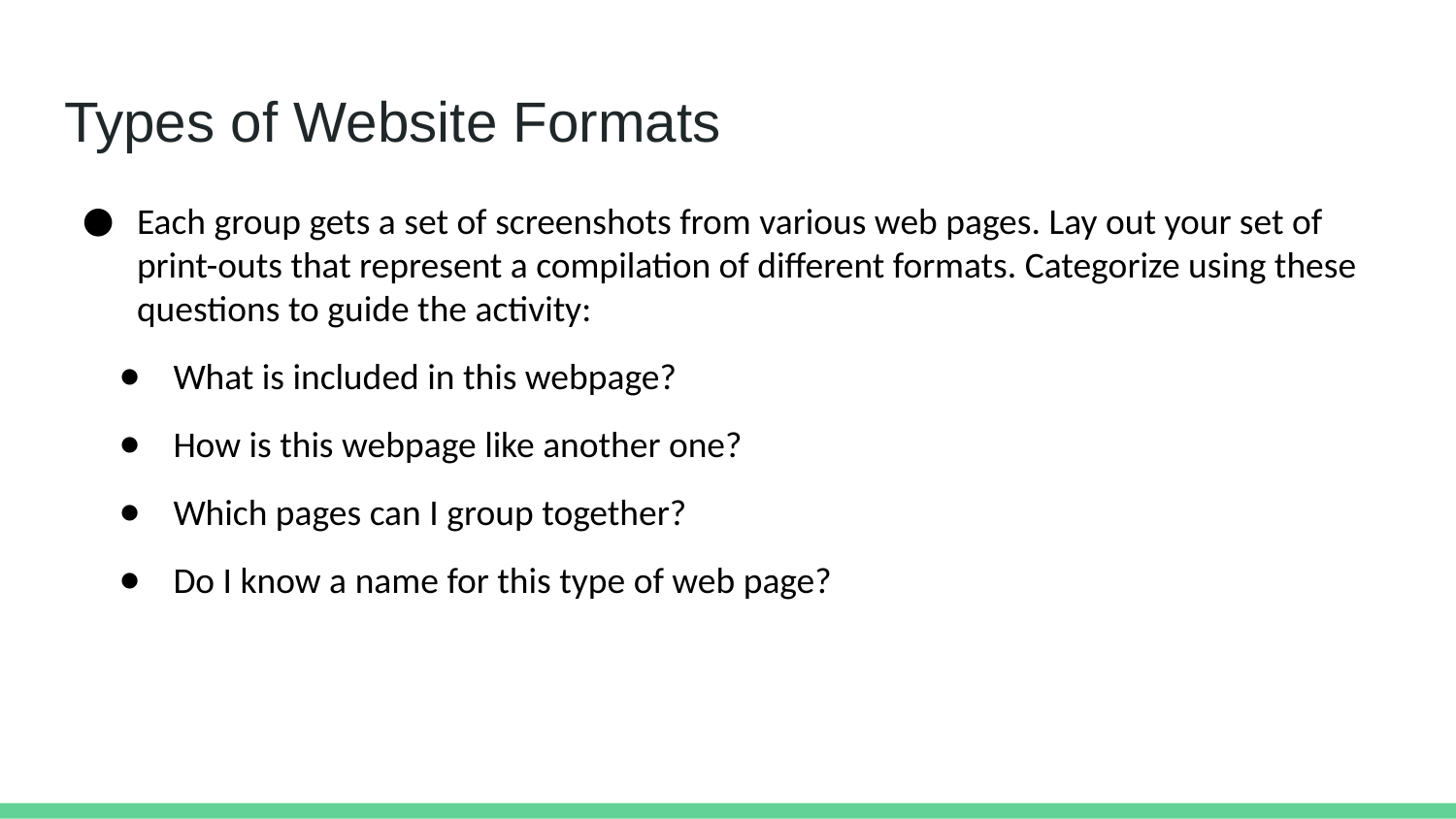

# Types of Website Formats

Each group gets a set of screenshots from various web pages. Lay out your set of print-outs that represent a compilation of different formats. Categorize using these questions to guide the activity:
What is included in this webpage?
How is this webpage like another one?
Which pages can I group together?
Do I know a name for this type of web page?